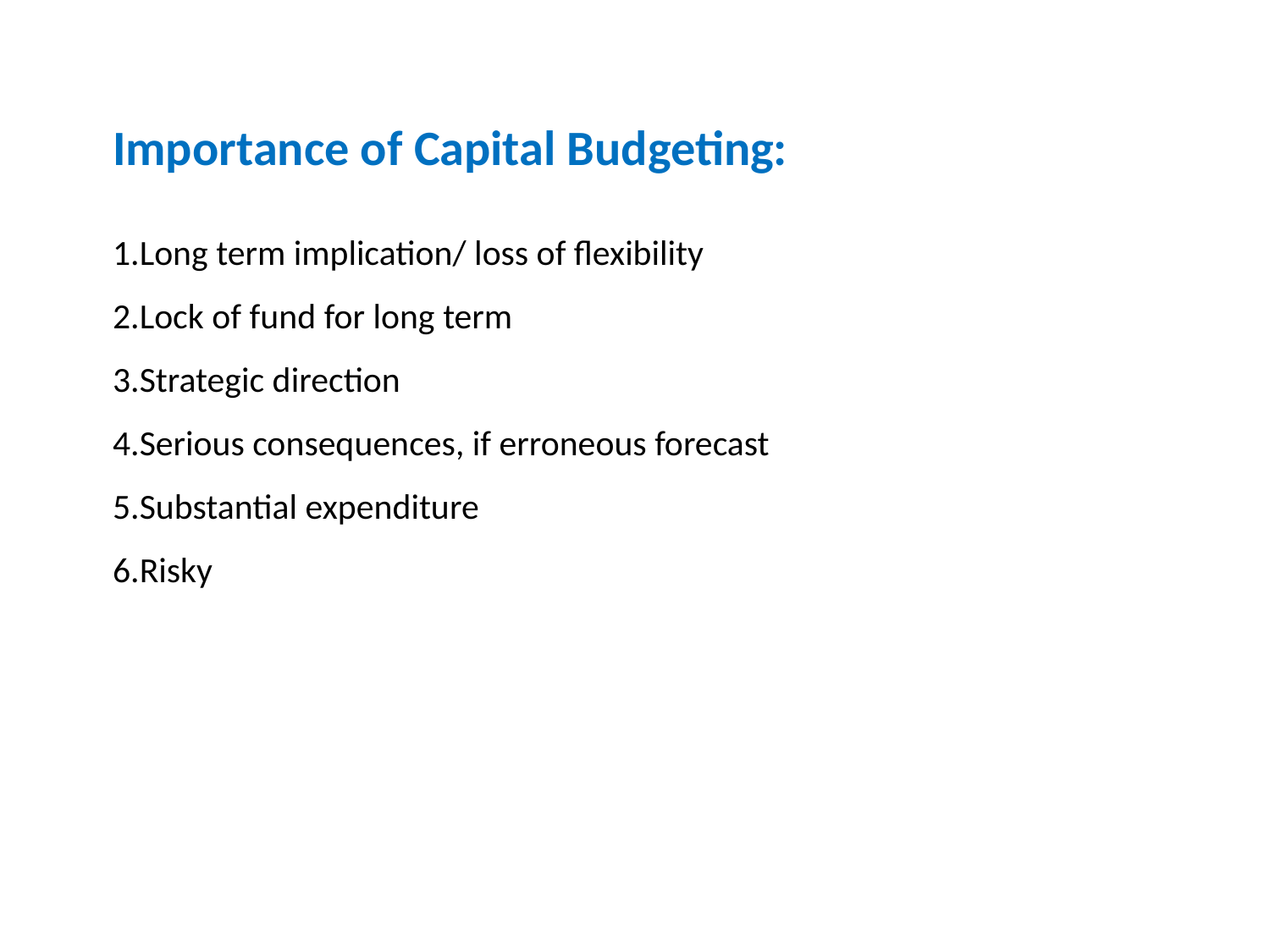

Importance of Capital Budgeting:

Long term implication/ loss of flexibility
Lock of fund for long term
Strategic direction
Serious consequences, if erroneous forecast
Substantial expenditure
Risky